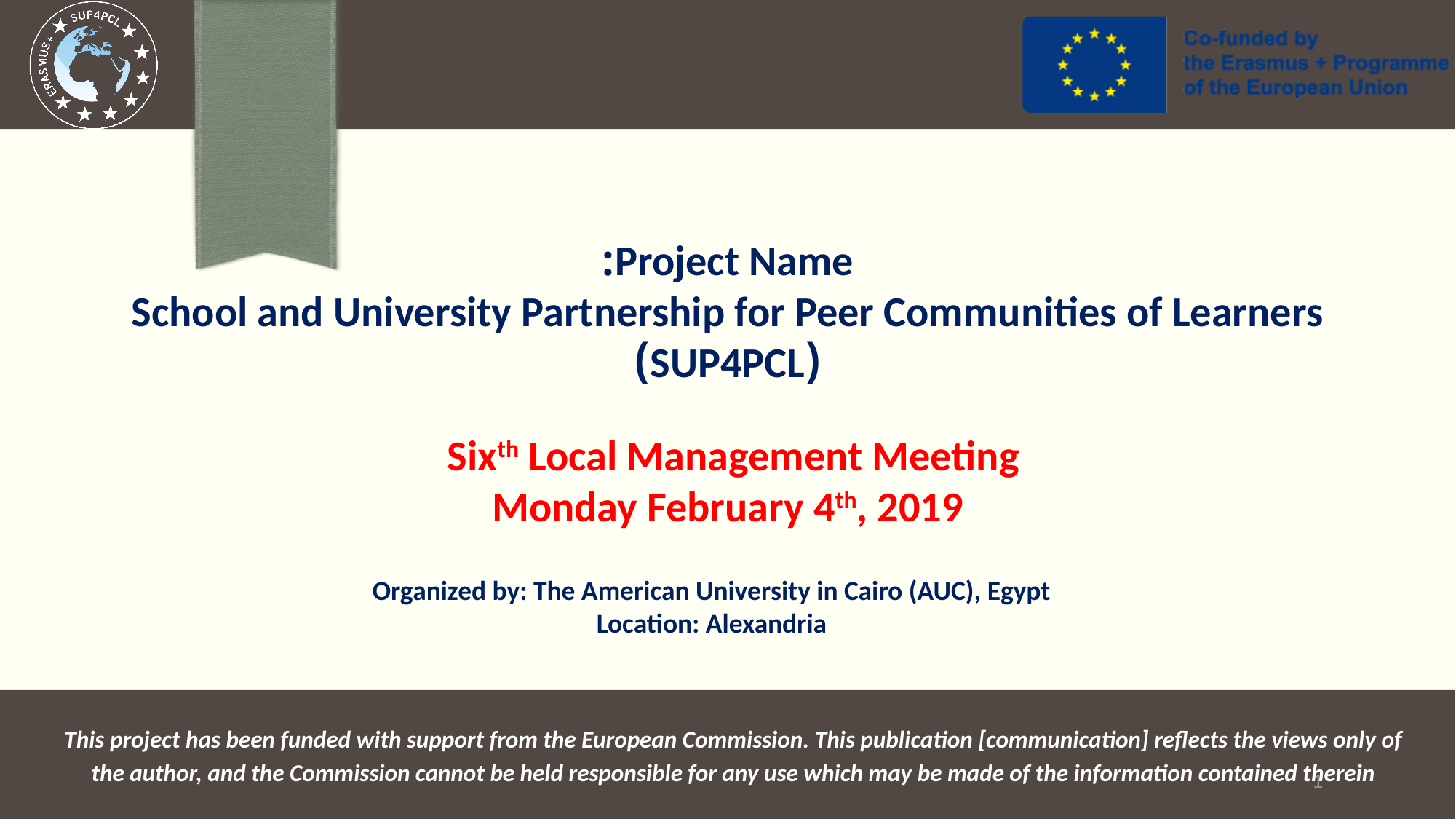

Project Name:
School and University Partnership for Peer Communities of Learners
(SUP4PCL)

Sixth Local Management Meeting
Monday February 4th, 2019

Organized by: The American University in Cairo (AUC), Egypt
Location: Alexandria
This project has been funded with support from the European Commission. This publication [communication] reflects the views only of the author, and the Commission cannot be held responsible for any use which may be made of the information contained therein
1